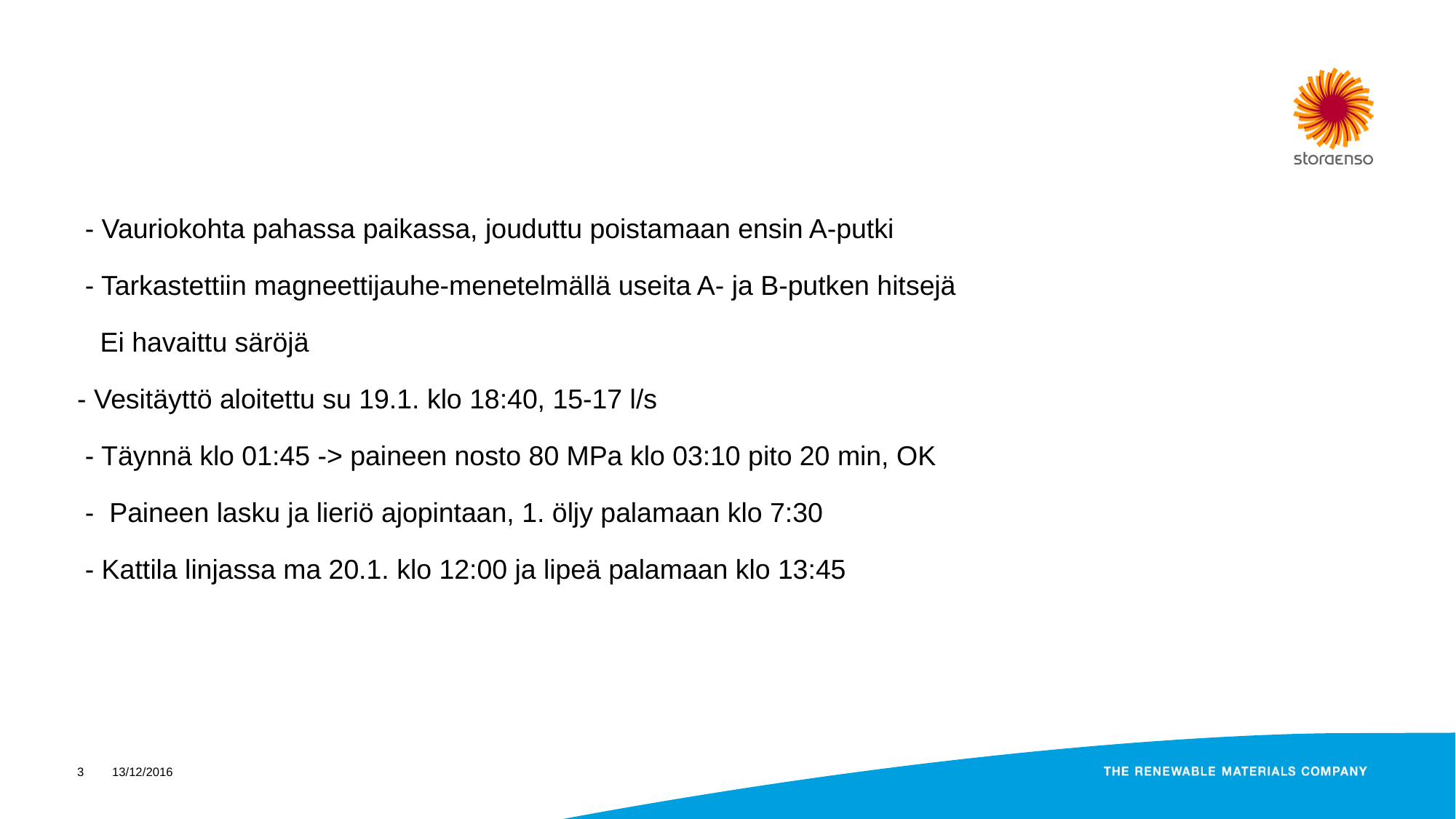

#
 - Vauriokohta pahassa paikassa, jouduttu poistamaan ensin A-putki
 - Tarkastettiin magneettijauhe-menetelmällä useita A- ja B-putken hitsejä
   Ei havaittu säröjä
- Vesitäyttö aloitettu su 19.1. klo 18:40, 15-17 l/s
 - Täynnä klo 01:45 -> paineen nosto 80 MPa klo 03:10 pito 20 min, OK
 -  Paineen lasku ja lieriö ajopintaan, 1. öljy palamaan klo 7:30
 - Kattila linjassa ma 20.1. klo 12:00 ja lipeä palamaan klo 13:45
3
13/12/2016